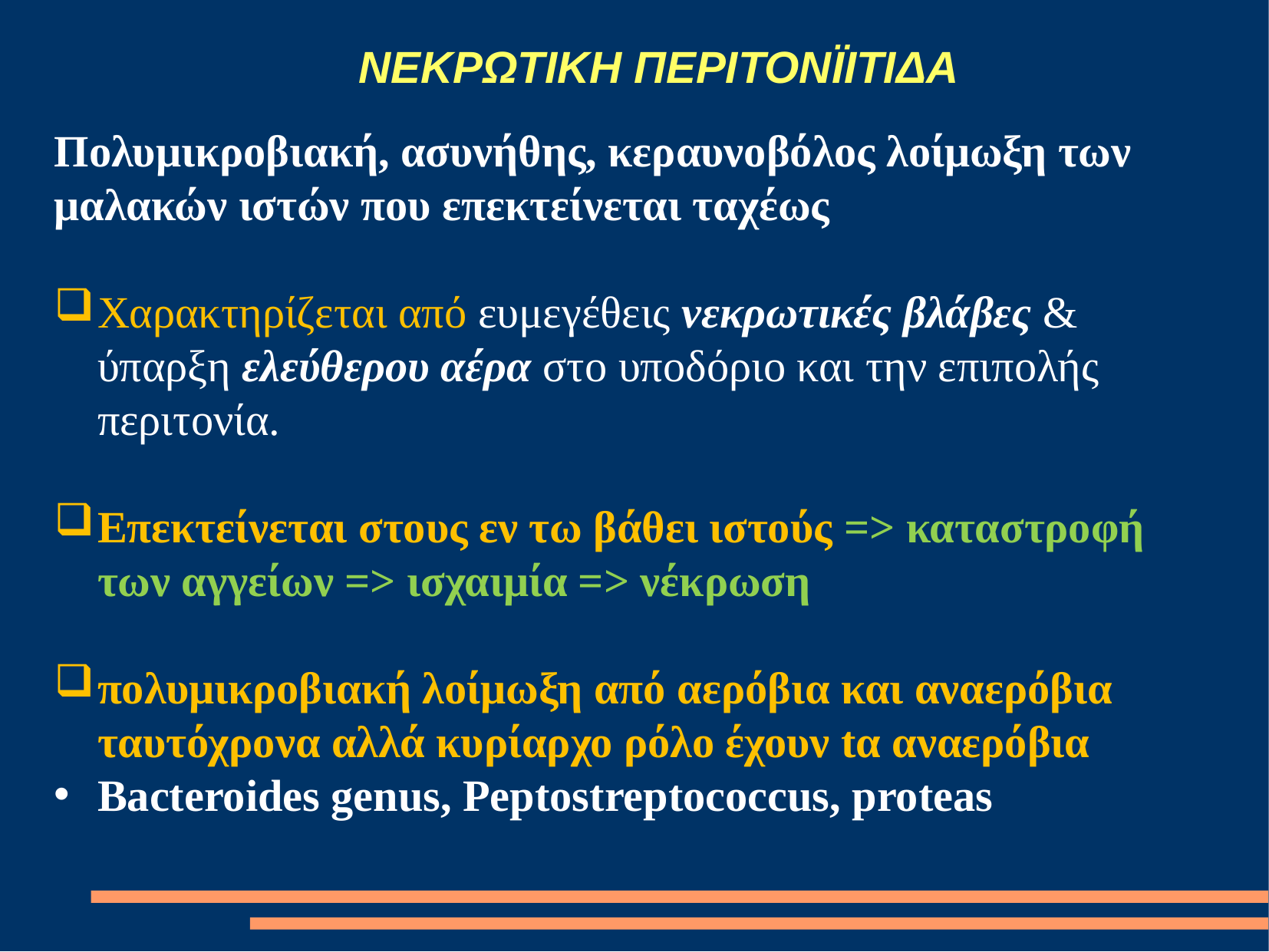

# ΝΕΚΡΩΤΙΚΗ ΠΕΡΙΤΟΝΪΙΤΙΔΑ
Πολυμικροβιακή, ασυνήθης, κεραυνοβόλος λοίμωξη των μαλακών ιστών που επεκτείνεται ταχέως

Χαρακτηρίζεται από ευμεγέθεις νεκρωτικές βλάβες & ύπαρξη ελεύθερου αέρα στο υποδόριο και την επιπολής περιτονία.

Επεκτείνεται στους εν τω βάθει ιστούς => καταστροφή των αγγείων => ισχαιμία => νέκρωση

πολυμικροβιακή λοίμωξη από αερόβια και αναερόβια ταυτόχρονα αλλά κυρίαρχο ρόλο έχουν tα αναερόβια
Bacteroides genus, Peptostreptococcus, proteas